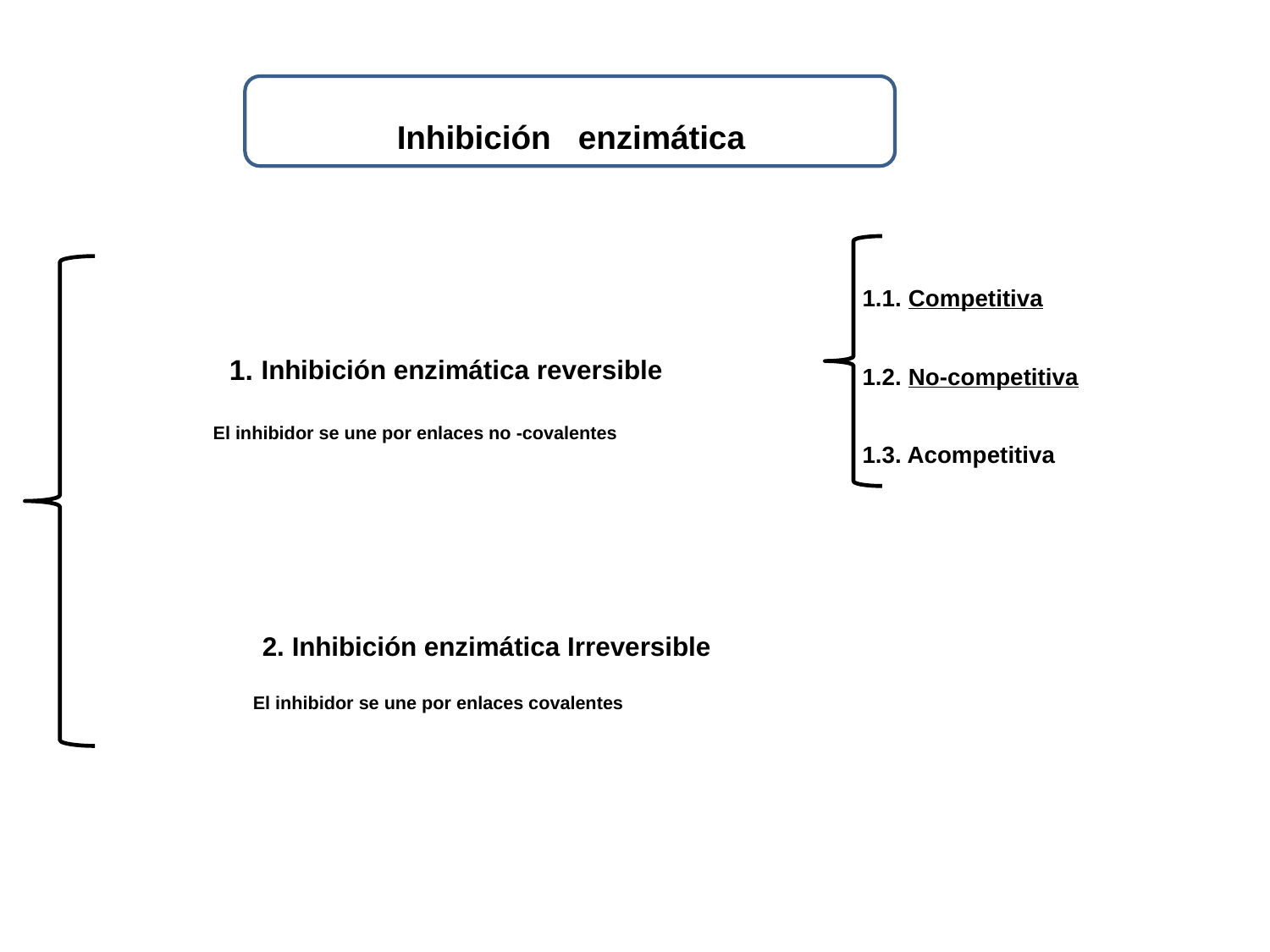

Inhibición   enzimática
1.1. Competitiva
1.2. No-competitiva
1.3. Acompetitiva

1. Inhibición enzimática reversible
2. Inhibición enzimática Irreversible
El inhibidor se une por enlaces no -covalentes
El inhibidor se une por enlaces covalentes